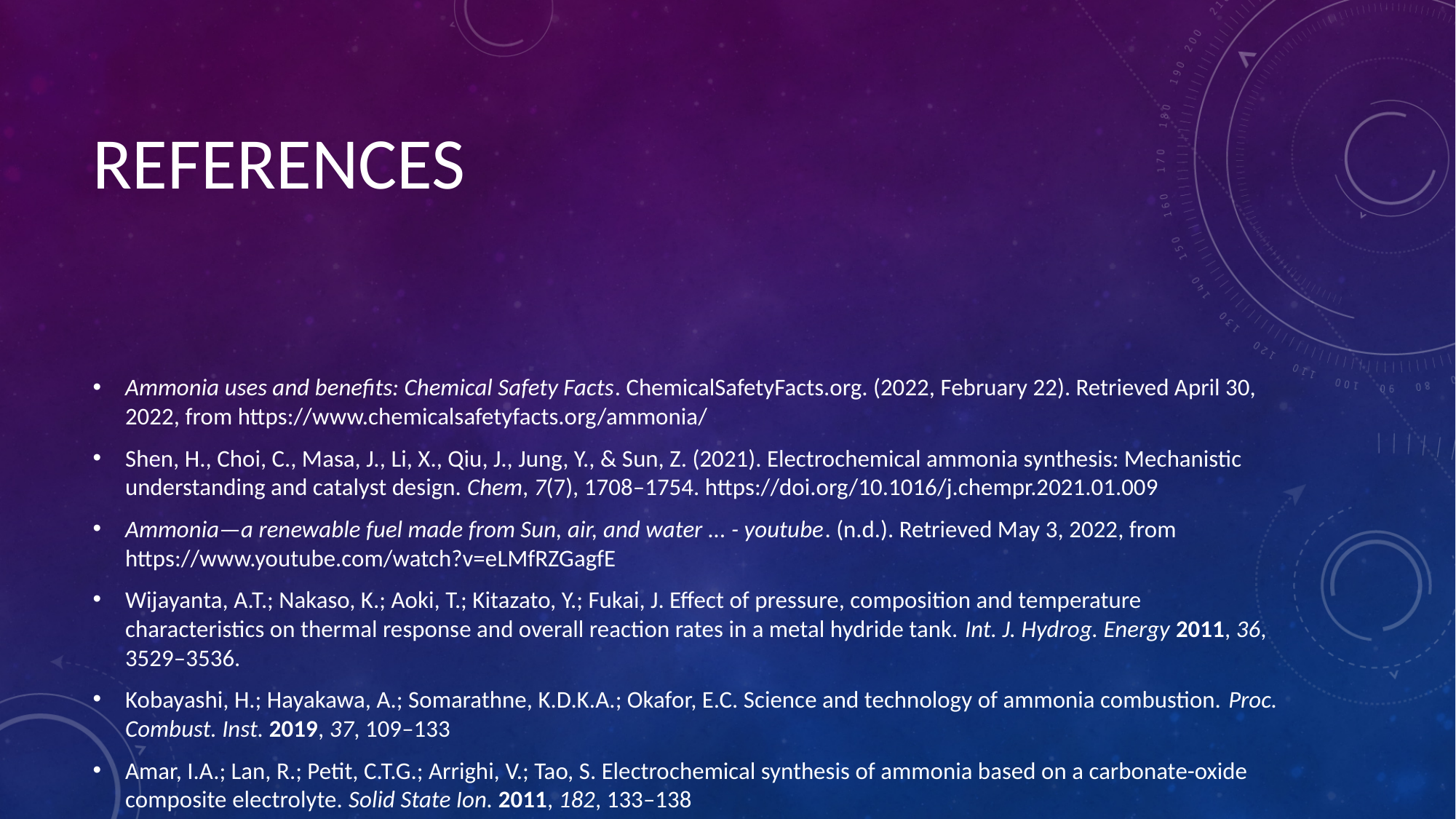

# References

Ammonia uses and benefits: Chemical Safety Facts. ChemicalSafetyFacts.org. (2022, February 22). Retrieved April 30, 2022, from https://www.chemicalsafetyfacts.org/ammonia/
Shen, H., Choi, C., Masa, J., Li, X., Qiu, J., Jung, Y., & Sun, Z. (2021). Electrochemical ammonia synthesis: Mechanistic understanding and catalyst design. Chem, 7(7), 1708–1754. https://doi.org/10.1016/j.chempr.2021.01.009
Ammonia—a renewable fuel made from Sun, air, and water ... - youtube. (n.d.). Retrieved May 3, 2022, from https://www.youtube.com/watch?v=eLMfRZGagfE
Wijayanta, A.T.; Nakaso, K.; Aoki, T.; Kitazato, Y.; Fukai, J. Effect of pressure, composition and temperature characteristics on thermal response and overall reaction rates in a metal hydride tank. Int. J. Hydrog. Energy 2011, 36, 3529–3536.
Kobayashi, H.; Hayakawa, A.; Somarathne, K.D.K.A.; Okafor, E.C. Science and technology of ammonia combustion. Proc. Combust. Inst. 2019, 37, 109–133
Amar, I.A.; Lan, R.; Petit, C.T.G.; Arrighi, V.; Tao, S. Electrochemical synthesis of ammonia based on a carbonate-oxide composite electrolyte. Solid State Ion. 2011, 182, 133–138